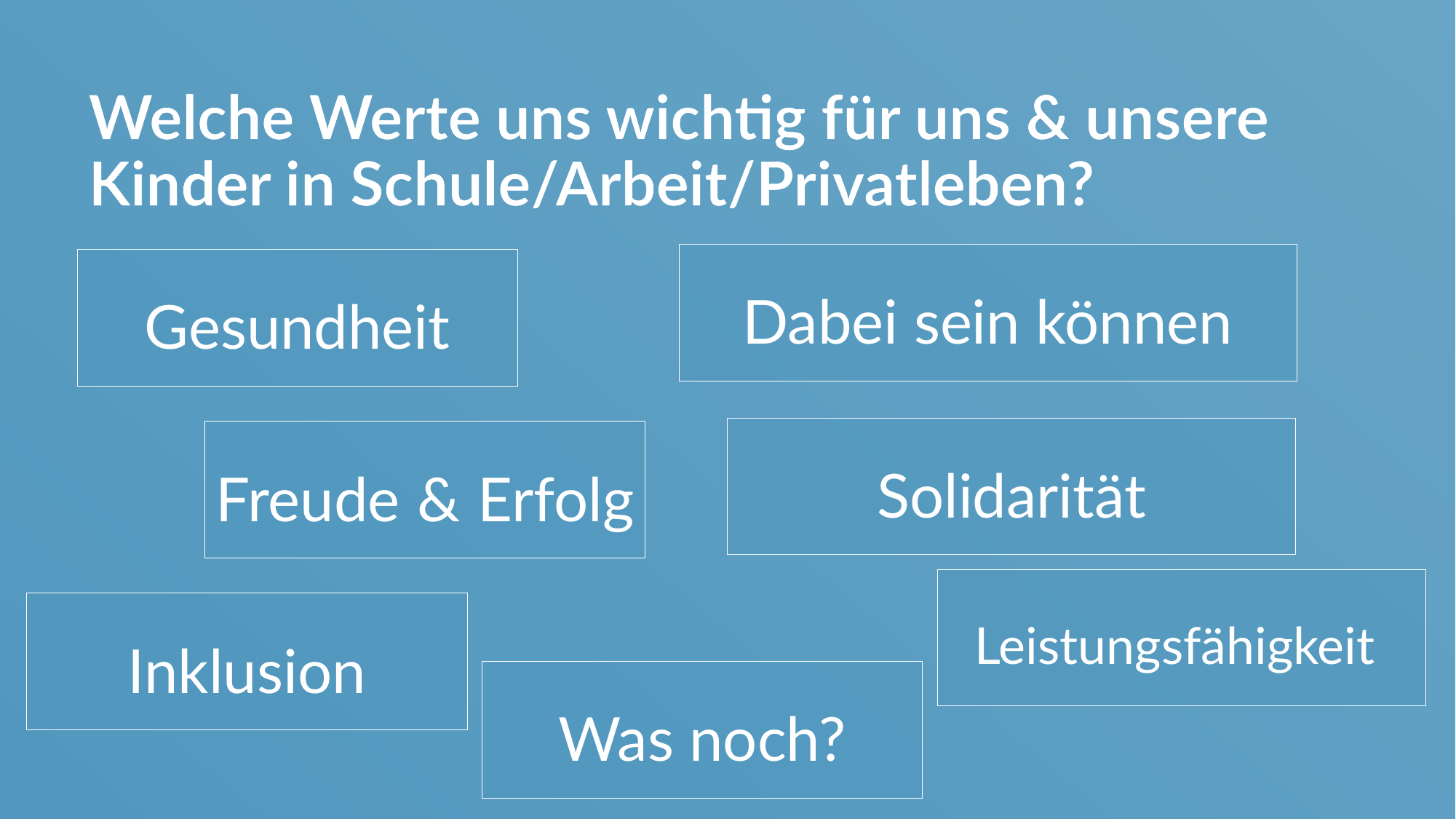

# Welche Werte uns wichtig für uns & unsere Kinder in Schule/Arbeit/Privatleben?
Dabei sein können
Gesundheit
Solidarität
Freude & Erfolg
Leistungsfähigkeit
Inklusion
Was noch?